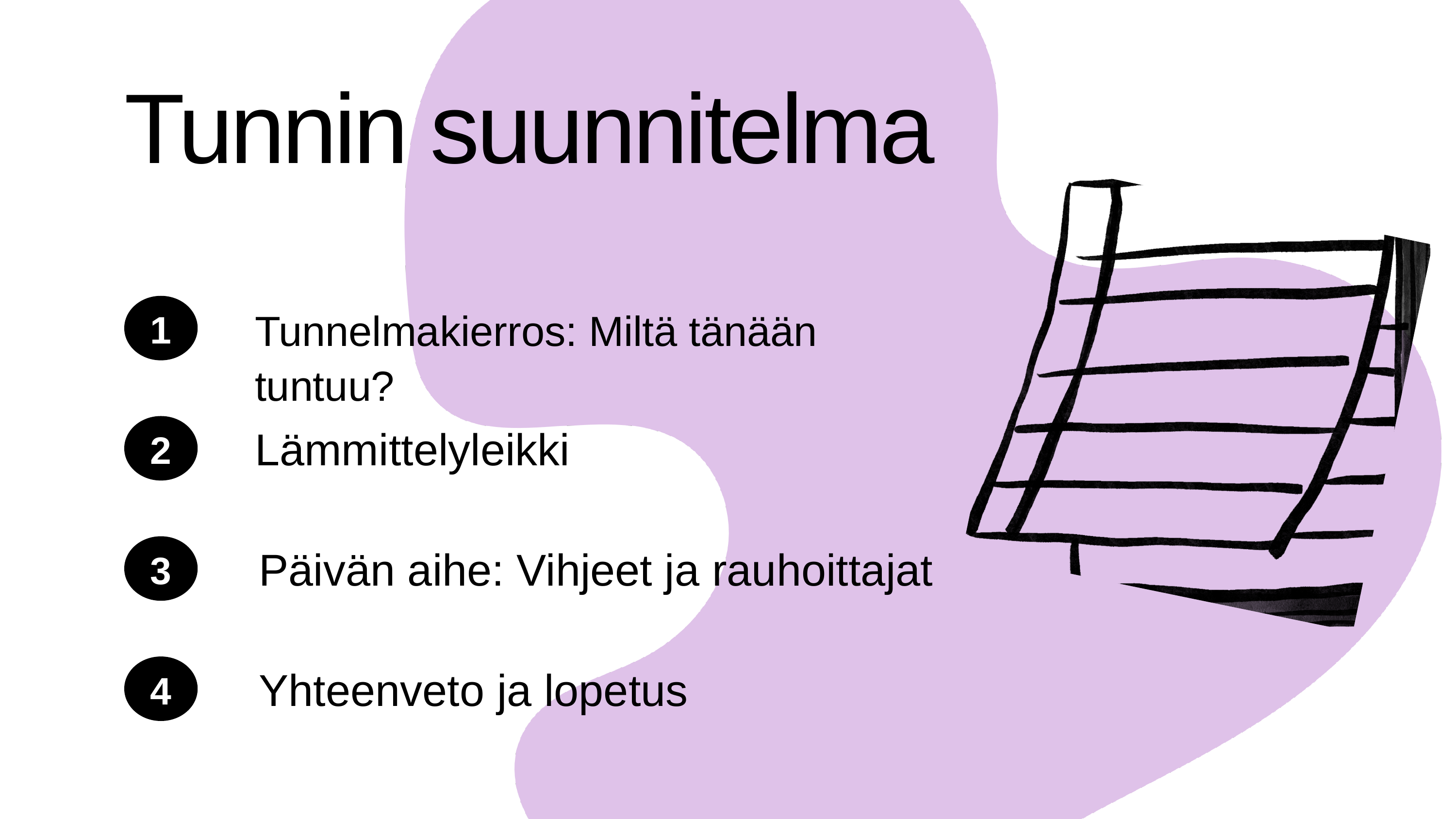

Tunnin suunnitelma

1

Tunnelmakierros: Miltä tänään tuntuu?
2

Lämmittelyleikki
3

Päivän aihe: Vihjeet ja rauhoittajat
4

Yhteenveto ja lopetus